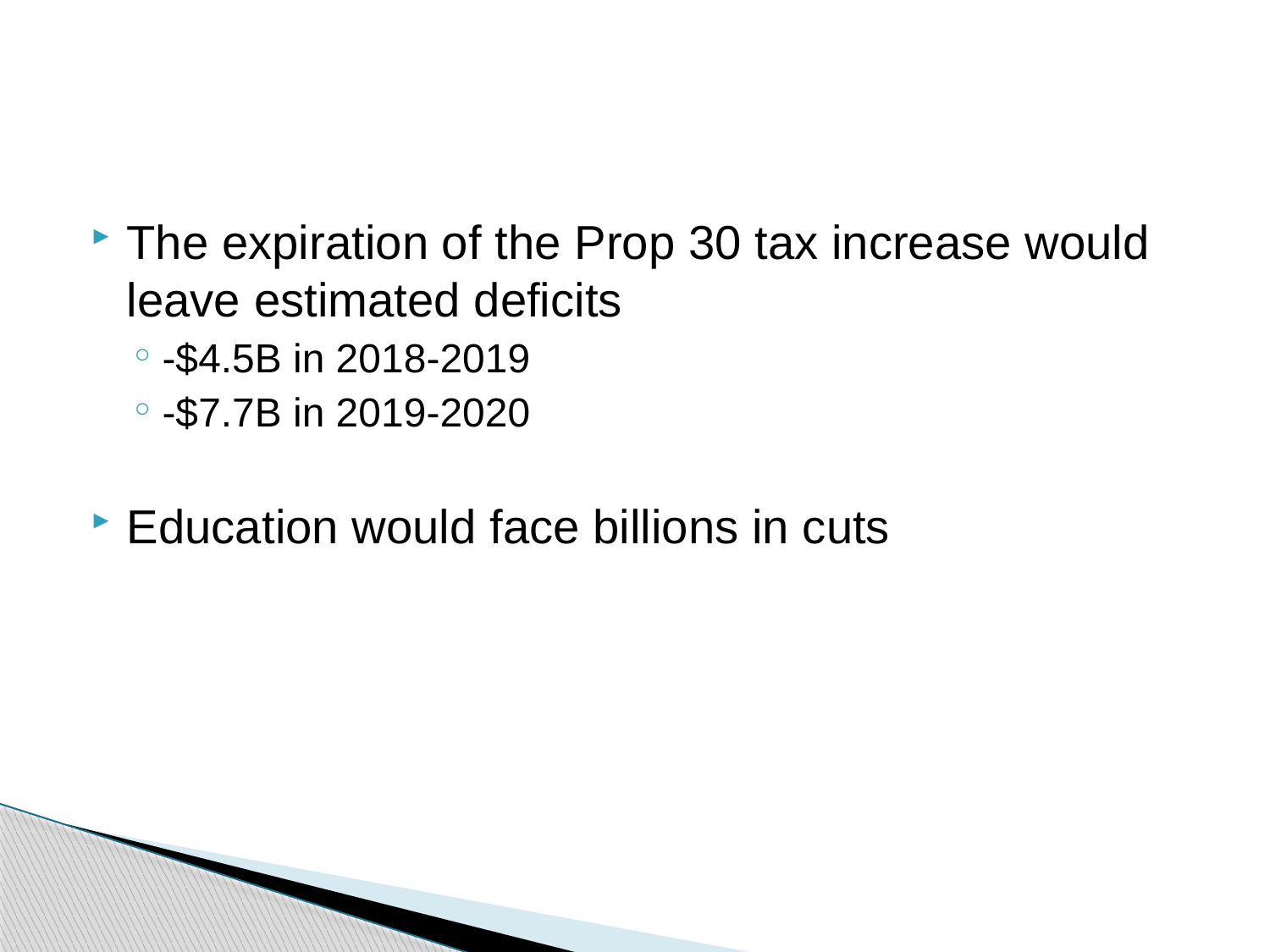

#
The expiration of the Prop 30 tax increase would leave estimated deficits
-$4.5B in 2018-2019
-$7.7B in 2019-2020

Education would face billions in cuts